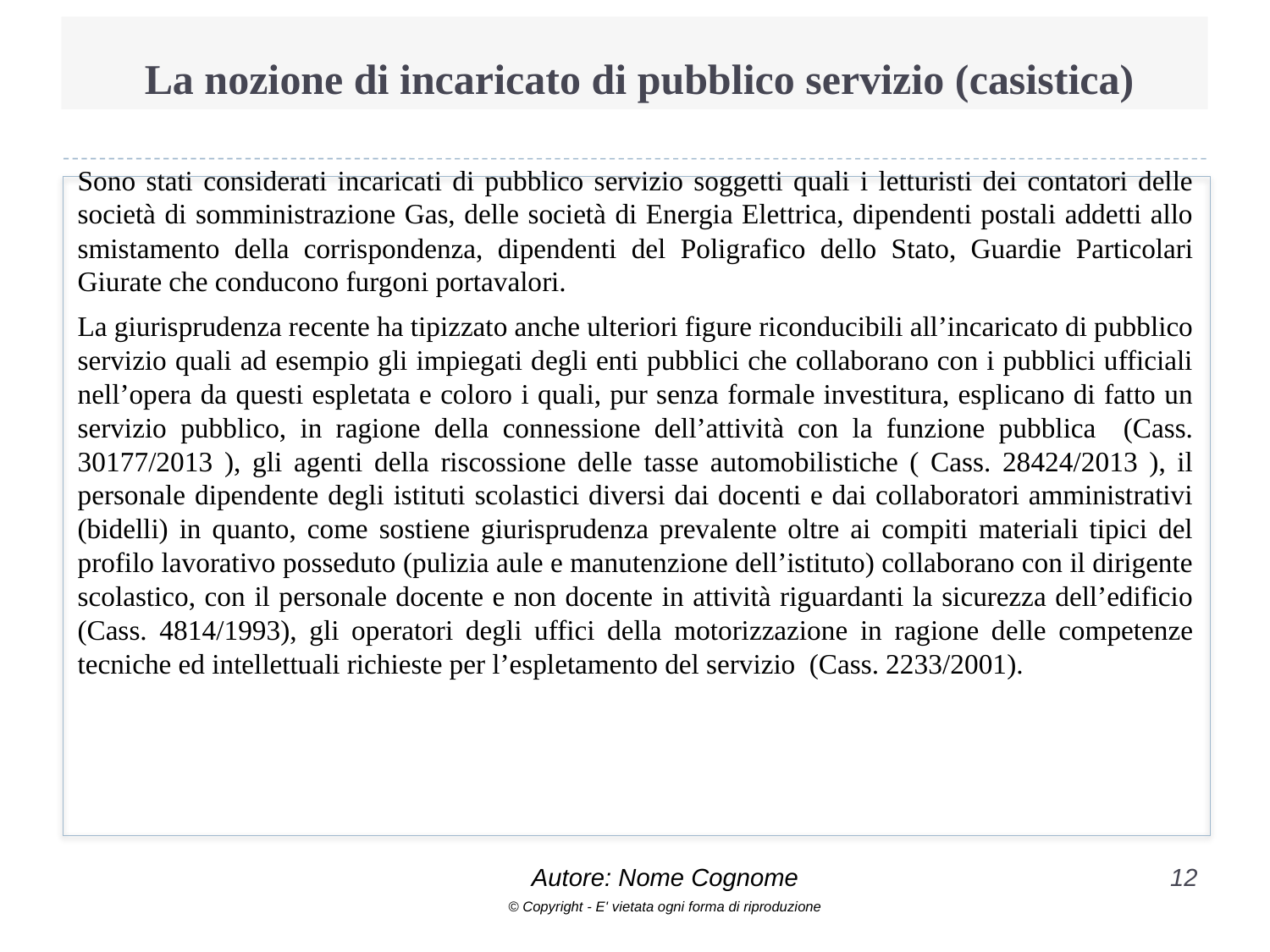

# La nozione di incaricato di pubblico servizio (casistica)

Sono stati considerati incaricati di pubblico servizio soggetti quali i letturisti dei contatori delle società di somministrazione Gas, delle società di Energia Elettrica, dipendenti postali addetti allo smistamento della corrispondenza, dipendenti del Poligrafico dello Stato, Guardie Particolari Giurate che conducono furgoni portavalori.
La giurisprudenza recente ha tipizzato anche ulteriori figure riconducibili all’incaricato di pubblico servizio quali ad esempio gli impiegati degli enti pubblici che collaborano con i pubblici ufficiali nell’opera da questi espletata e coloro i quali, pur senza formale investitura, esplicano di fatto un servizio pubblico, in ragione della connessione dell’attività con la funzione pubblica  (Cass. 30177/2013 ), gli agenti della riscossione delle tasse automobilistiche ( Cass. 28424/2013 ), il personale dipendente degli istituti scolastici diversi dai docenti e dai collaboratori amministrativi (bidelli) in quanto, come sostiene giurisprudenza prevalente oltre ai compiti materiali tipici del profilo lavorativo posseduto (pulizia aule e manutenzione dell’istituto) collaborano con il dirigente scolastico, con il personale docente e non docente in attività riguardanti la sicurezza dell’edificio (Cass. 4814/1993), gli operatori degli uffici della motorizzazione in ragione delle competenze tecniche ed intellettuali richieste per l’espletamento del servizio  (Cass. 2233/2001).